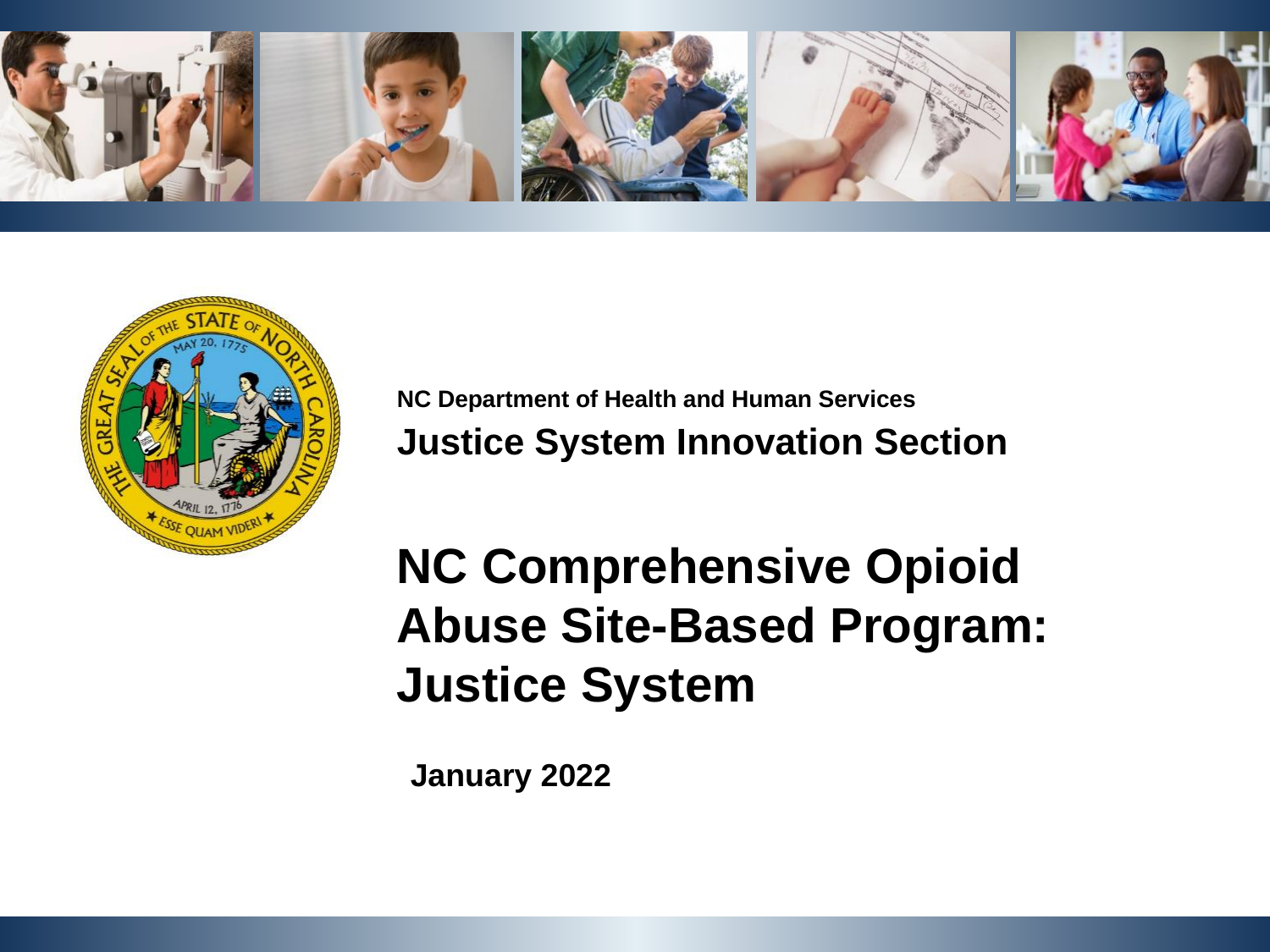

NC Department of Health and Human Services
Justice System Innovation Section
NC Comprehensive Opioid Abuse Site-Based Program: Justice System
January 2022